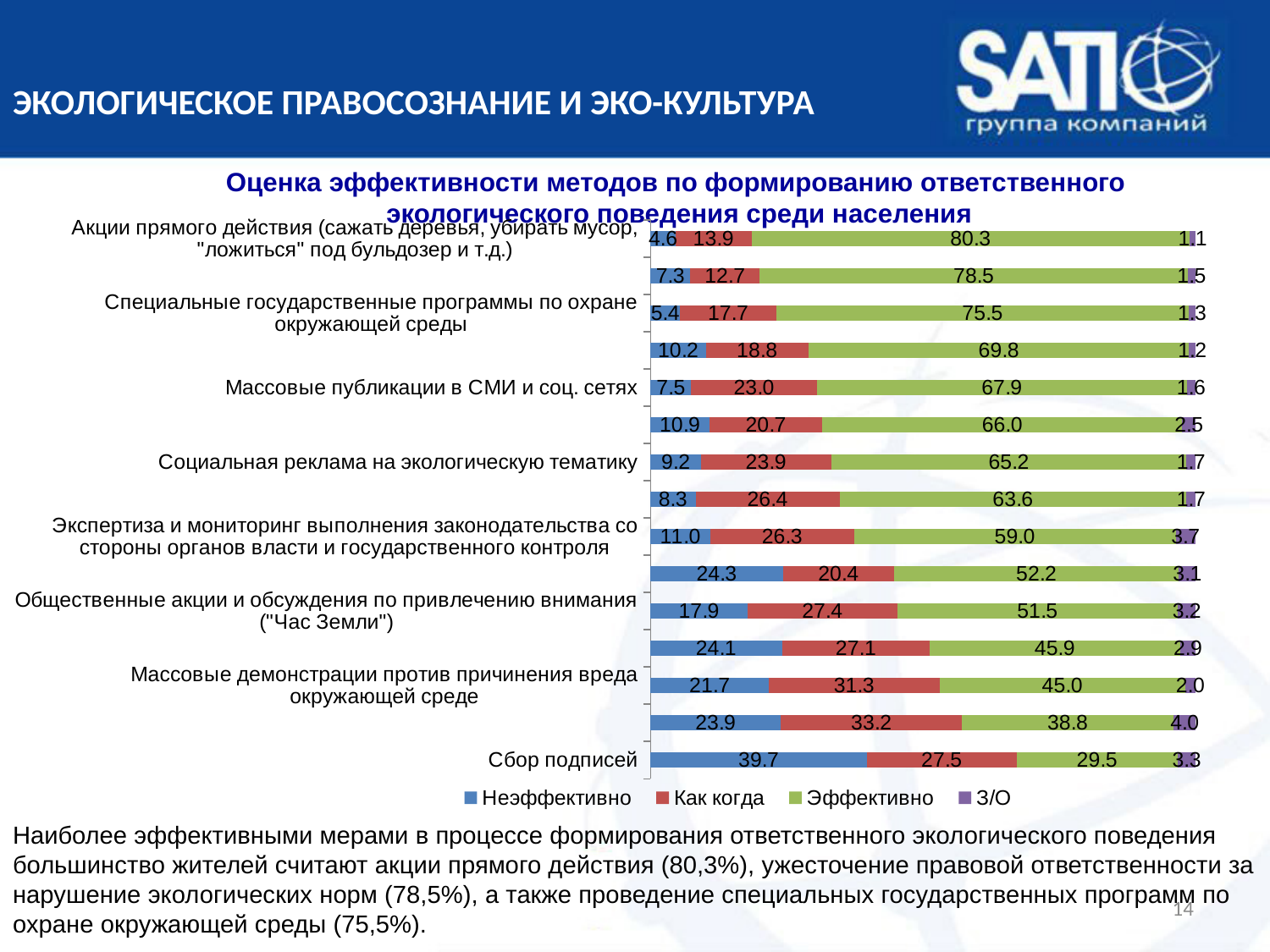

# ЭКОЛОГИЧЕСКОЕ ПРАВОСОЗНАНИЕ И ЭКО-КУЛЬТУРА
Оценка эффективности методов по формированию ответственного
экологического поведения среди населения

### Chart

| Category | Неэффективно | Как когда | Эффективно | З/О |
|---|---|---|---|---|
| Акции прямого действия (сажать деревья, убирать мусор, "ложиться" под бульдозер и т.д.) | 4.5870990628381785 | 13.9381384463519 | 80.33892910380865 | 1.1358333870012478 |
| Ужесточение степени правовой ответственности за нарушение экологического законодательства | 7.290344754343182 | 12.733960764294709 | 78.49144041798914 | 1.484254063372982 |
| Специальные государственные программы по охране окружающей среды | 5.399498209446332 | 17.72822819110974 | 75.52507183288634 | 1.3472017665573714 |
| Введение специальных уроков/курсов на экологическую тематику в учебных заведениях | 10.17474111229173 | 18.790239688121183 | 69.7850691600076 | 1.2499500395794392 |
| Массовые публикации в СМИ и соц. сетях | 7.486553059160787 | 23.04004981661699 | 67.86948553120274 | 1.6039115930194792 |
| Безвозмездная работа (волонтерство) в экологических общественных организаций | 10.850672497664904 | 20.653616877455054 | 66.01775000396536 | 2.4779606209146596 |
| Социальная реклама на экологическую тематику | 9.229065719915498 | 23.884548360856893 | 65.16308767967217 | 1.723298239555447 |
| Образовательные и просветительские мероприятия и программы | 8.27164121611684 | 26.39536732699473 | 63.64298404212982 | 1.6900074147586683 |
| Экспертиза и мониторинг выполнения законодательства со стороны органов власти и государственного контроля | 10.995189714249184 | 26.33149450765179 | 58.9782766236889 | 3.6950391544101477 |
| Увеличение количества общественных организаций, занимающихся охраной окружающей среды | 24.27758074720716 | 20.392284642709146 | 52.24176809779829 | 3.088366512285351 |
| Общественные акции и обсуждения по привлечению внимания ("Час Земли") | 17.856179668428148 | 27.35764291944643 | 51.542007989148 | 3.244169422977442 |
| Сбор средств и пожертвований | 24.123719221214827 | 27.074498443985743 | 45.942849846832644 | 2.858932487966748 |
| Массовые демонстрации против причинения вреда окружающей среде | 21.678742619415218 | 31.322912279813977 | 45.03111155908184 | 1.9672335416889377 |
| Конференции и круглые столы с представителями законодательной и исполнительной власти | 23.895613072025956 | 33.22628365687587 | 38.8288180599541 | 4.049285211144079 |
| Сбор подписей | 39.656344552216694 | 27.49242705082891 | 29.529141888888987 | 3.322086508065321 |
Наиболее эффективными мерами в процессе формирования ответственного экологического поведения большинство жителей считают акции прямого действия (80,3%), ужесточение правовой ответственности за нарушение экологических норм (78,5%), а также проведение специальных государственных программ по охране окружающей среды (75,5%).
14